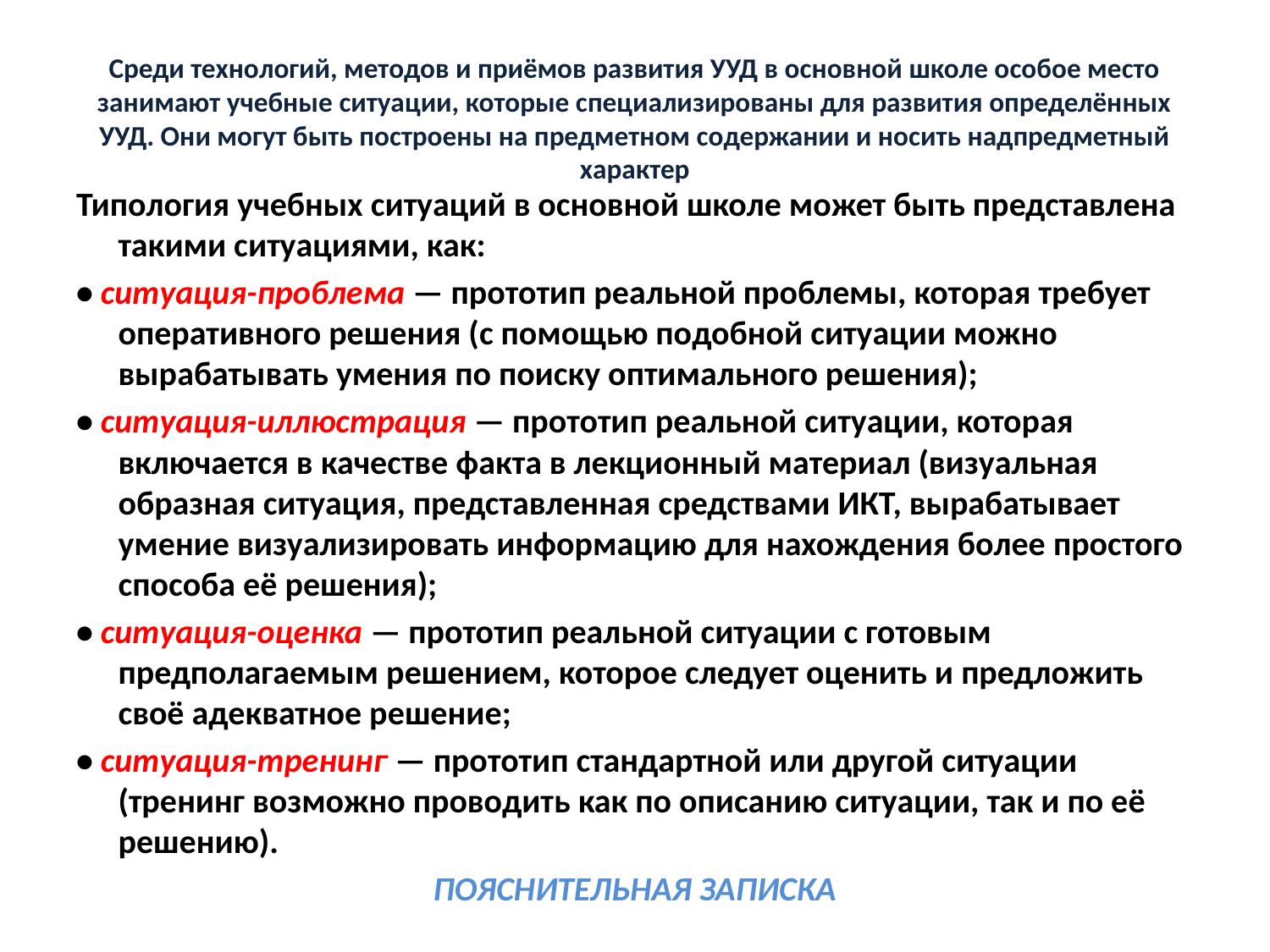

# Среди технологий, методов и приёмов развития УУД в основной школе особое место занимают учебные ситуации, которые специализированы для развития определённых УУД. Они могут быть построены на предметном содержании и носить надпредметный характер
Типология учебных ситуаций в основной школе может быть представлена такими ситуациями, как:
• ситуация-проблема — прототип реальной проблемы, которая требует оперативного решения (с помощью подобной ситуации можно вырабатывать умения по поиску оптимального решения);
• ситуация-иллюстрация — прототип реальной ситуации, которая включается в качестве факта в лекционный материал (визуальная образная ситуация, представленная средствами ИКТ, вырабатывает умение визуализировать информацию для нахождения более простого способа её решения);
• ситуация-оценка — прототип реальной ситуации с готовым предполагаемым решением, которое следует оценить и предложить своё адекватное решение;
• ситуация-тренинг — прототип стандартной или другой ситуации (тренинг возможно проводить как по описанию ситуации, так и по её решению).
ПОЯСНИТЕЛЬНАЯ ЗАПИСКА